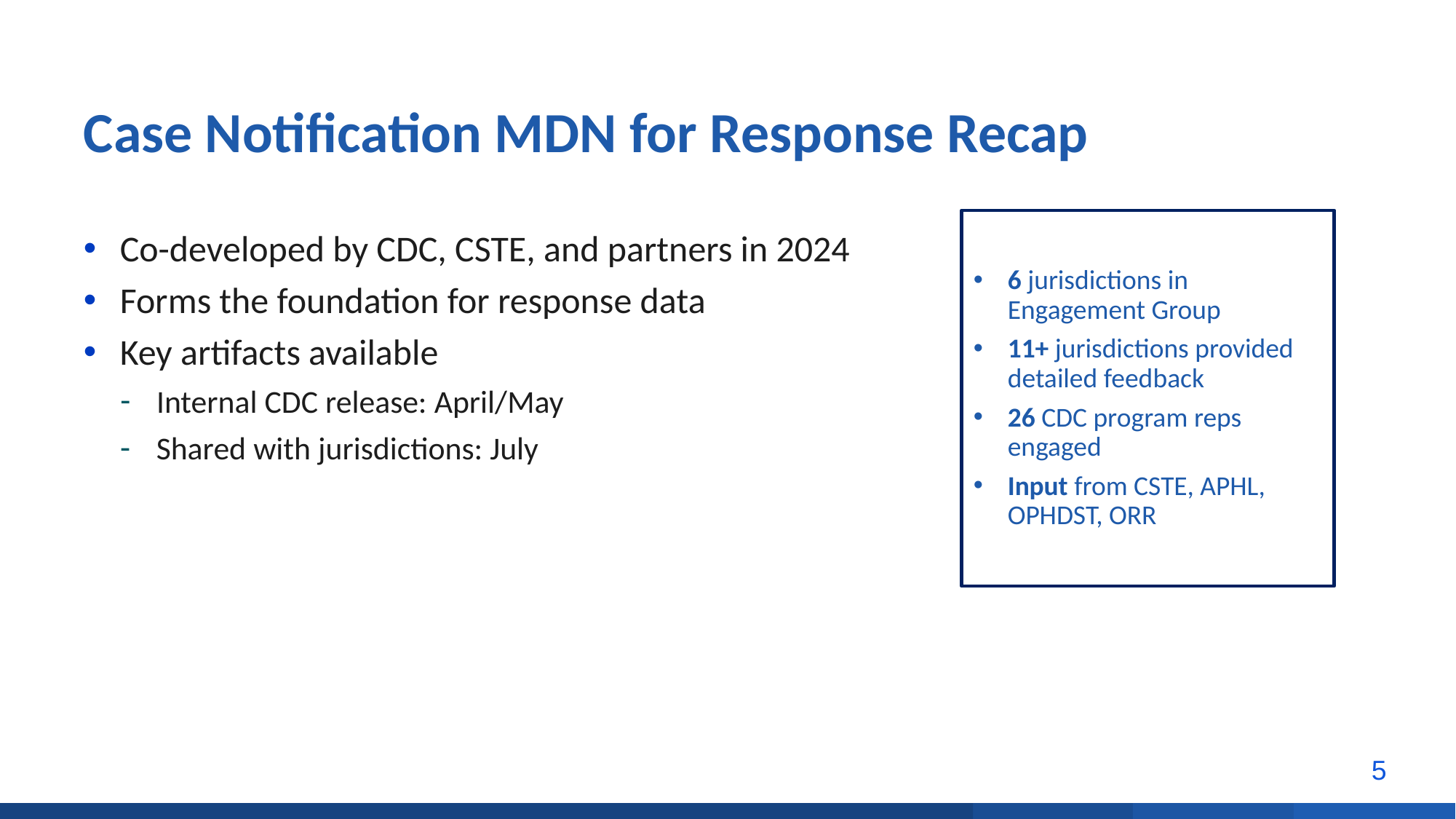

# Case Notification MDN for Response Recap
6 jurisdictions in Engagement Group
11+ jurisdictions provided detailed feedback
26 CDC program reps engaged
Input from CSTE, APHL, OPHDST, ORR
Co-developed by CDC, CSTE, and partners in 2024
Forms the foundation for response data
Key artifacts available
Internal CDC release: April/May
Shared with jurisdictions: July
5